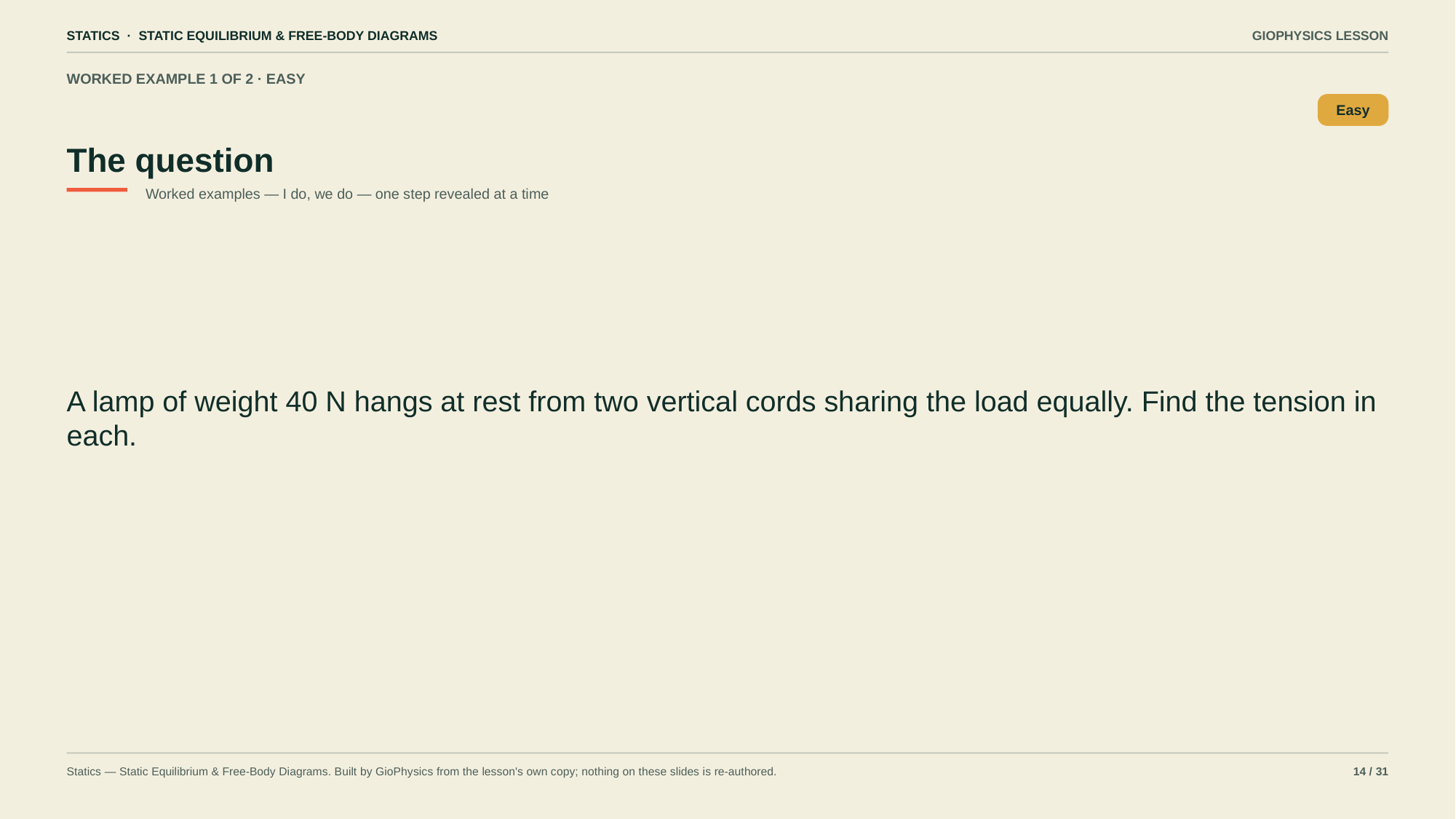

STATICS  ·  STATIC EQUILIBRIUM & FREE-BODY DIAGRAMS
GIOPHYSICS LESSON

WORKED EXAMPLE 1 OF 2 · EASY
The question

Easy
Worked examples — I do, we do — one step revealed at a time

A lamp of weight 40 N hangs at rest from two vertical cords sharing the load equally. Find the tension in each.

Statics — Static Equilibrium & Free-Body Diagrams. Built by GioPhysics from the lesson's own copy; nothing on these slides is re-authored.
14 / 31